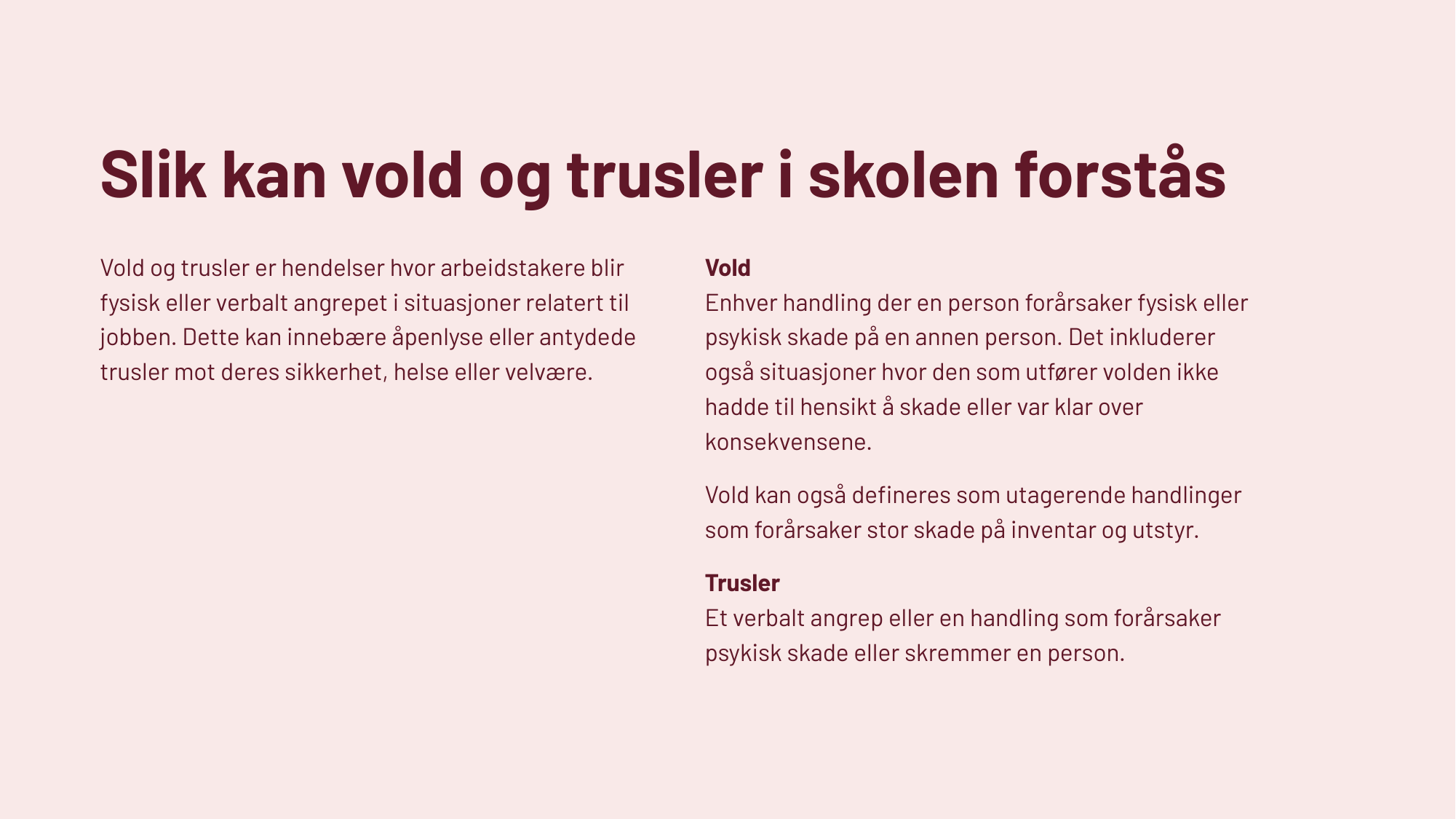

# Slik kan vold og trusler i skolen forstås
Vold og trusler er hendelser hvor arbeidstakere blir fysisk eller verbalt angrepet i situasjoner relatert til jobben. Dette kan innebære åpenlyse eller antydede trusler mot deres sikkerhet, helse eller velvære.

Vold
Enhver handling der en person forårsaker fysisk eller psykisk skade på en annen person. Det inkluderer også situasjoner hvor den som utfører volden ikke hadde til hensikt å skade eller var klar over konsekvensene.
Vold kan også defineres som utagerende handlinger som forårsaker stor skade på inventar og utstyr.
Trusler
Et verbalt angrep eller en handling som forårsaker psykisk skade eller skremmer en person.